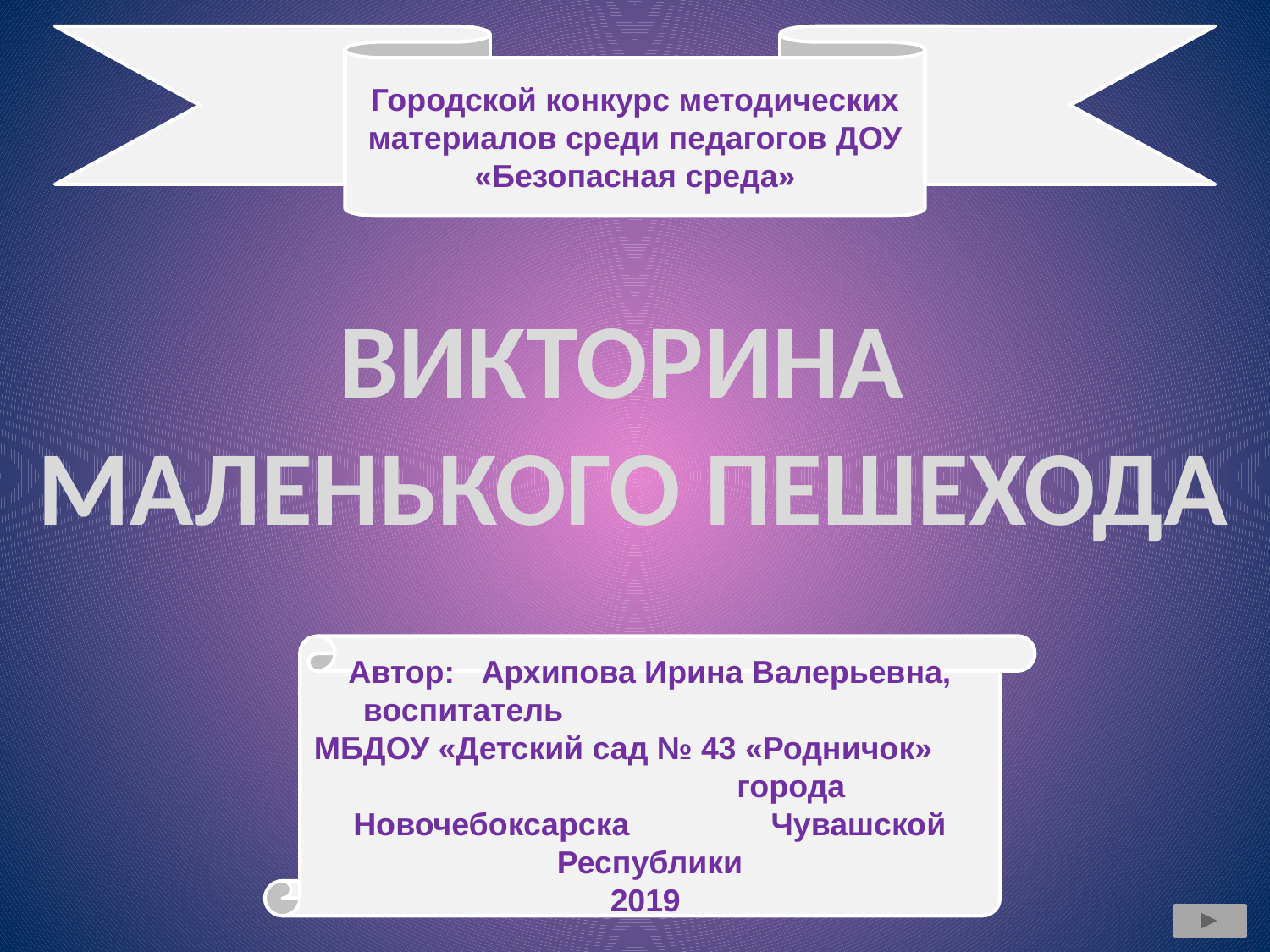

Городской конкурс методических материалов среди педагогов ДОУ «Безопасная среда»
ВИКТОРИНА
МАЛЕНЬКОГО ПЕШЕХОДА
Автор:   Архипова Ирина Валерьевна,
воспитатель                                           МБДОУ «Детский сад № 43 «Родничок»                                       города Новочебоксарска                Чувашской Республики
2019